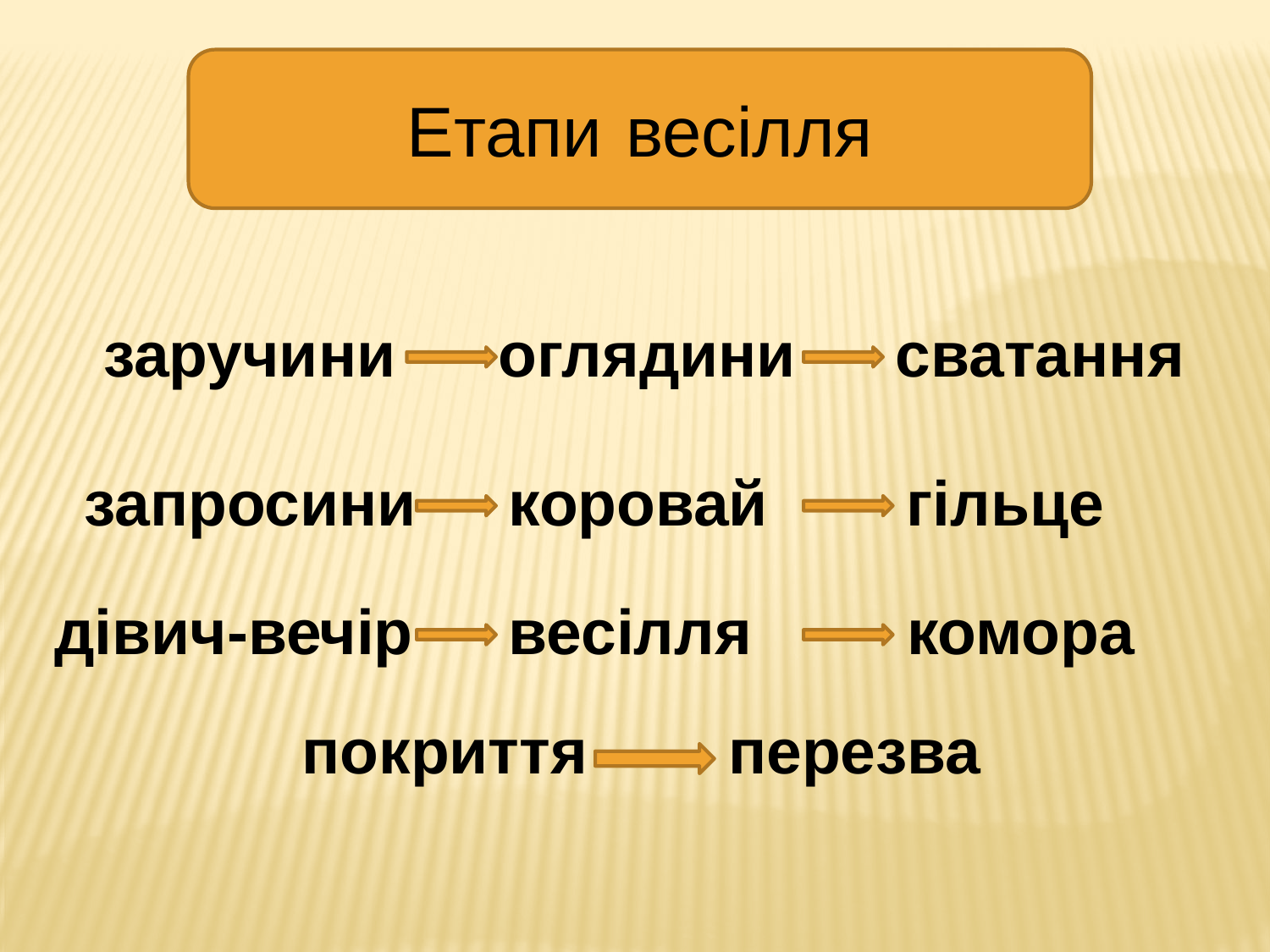

Етапи весілля
заручини
оглядини
сватання

запросини
коровай
гільце

дівич-вечір
весілля
комора

покриття
перезва